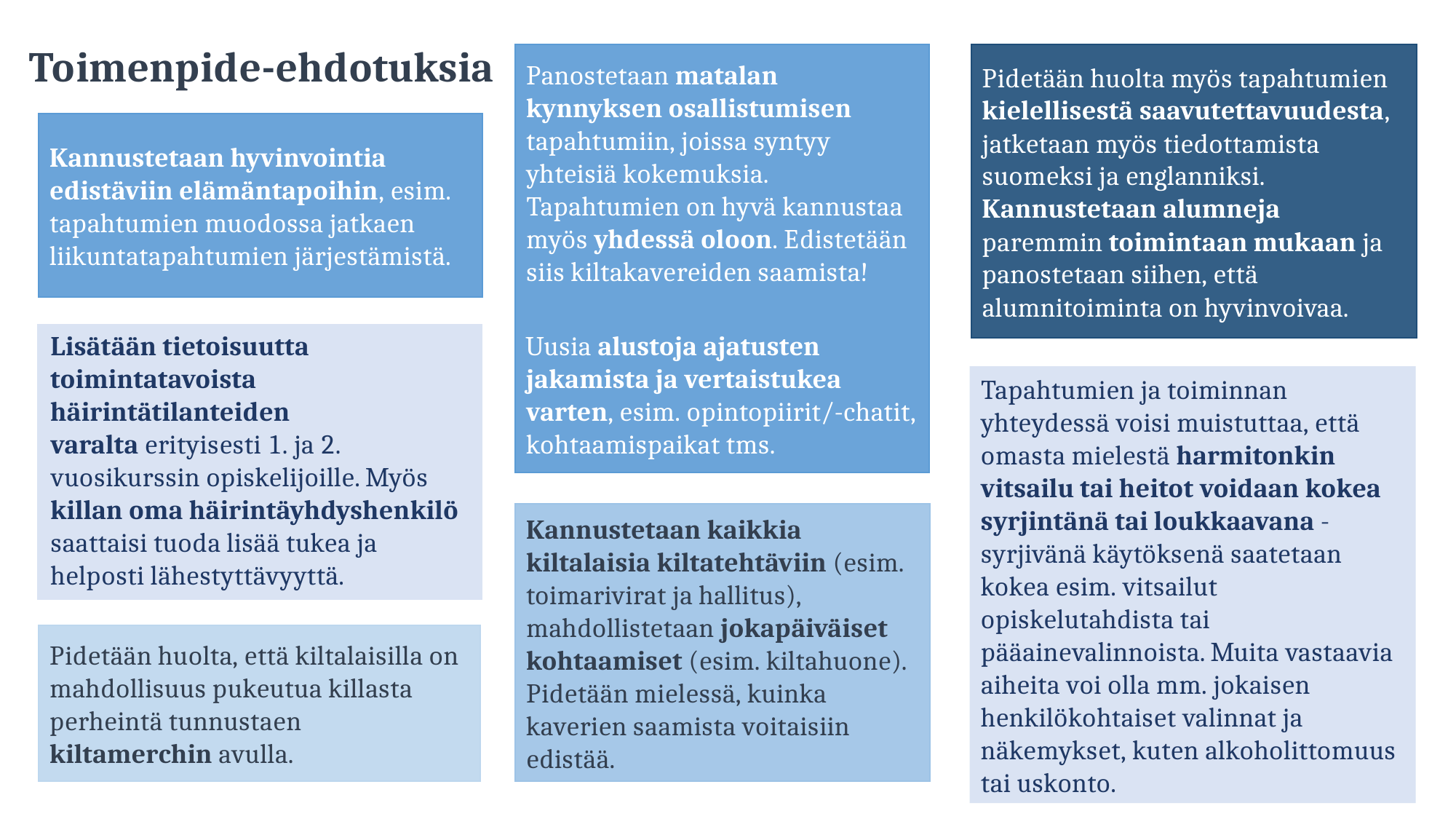

# Toimenpide-ehdotuksia
Pidetään huolta myös tapahtumien kielellisestä saavutettavuudesta, jatketaan myös tiedottamista suomeksi ja englanniksi. Kannustetaan alumneja paremmin toimintaan mukaan ja panostetaan siihen, että alumnitoiminta on hyvinvoivaa.
Panostetaan matalan kynnyksen osallistumisen tapahtumiin, joissa syntyy yhteisiä kokemuksia. Tapahtumien on hyvä kannustaa myös yhdessä oloon. Edistetään siis kiltakavereiden saamista!

Uusia alustoja ajatusten jakamista ja vertaistukea varten, esim. opintopiirit/-chatit, kohtaamispaikat tms.
Kannustetaan hyvinvointia edistäviin elämäntapoihin, esim. tapahtumien muodossa jatkaen liikuntatapahtumien järjestämistä.
Lisätään tietoisuutta toimintatavoista häirintätilanteiden varalta erityisesti 1. ja 2. vuosikurssin opiskelijoille. Myös killan oma häirintäyhdyshenkilö saattaisi tuoda lisää tukea ja helposti lähestyttävyyttä.

Tapahtumien ja toiminnan yhteydessä voisi muistuttaa, että omasta mielestä harmitonkin vitsailu tai heitot voidaan kokea syrjintänä tai loukkaavana -syrjivänä käytöksenä saatetaan kokea esim. vitsailut opiskelutahdista tai pääainevalinnoista. Muita vastaavia aiheita voi olla mm. jokaisen henkilökohtaiset valinnat ja näkemykset, kuten alkoholittomuus tai uskonto.
Kannustetaan kaikkia kiltalaisia kiltatehtäviin (esim. toimarivirat ja hallitus), mahdollistetaan jokapäiväiset kohtaamiset (esim. kiltahuone). Pidetään mielessä, kuinka kaverien saamista voitaisiin edistää.
Pidetään huolta, että kiltalaisilla on mahdollisuus pukeutua killasta perheintä tunnustaen kiltamerchin avulla.